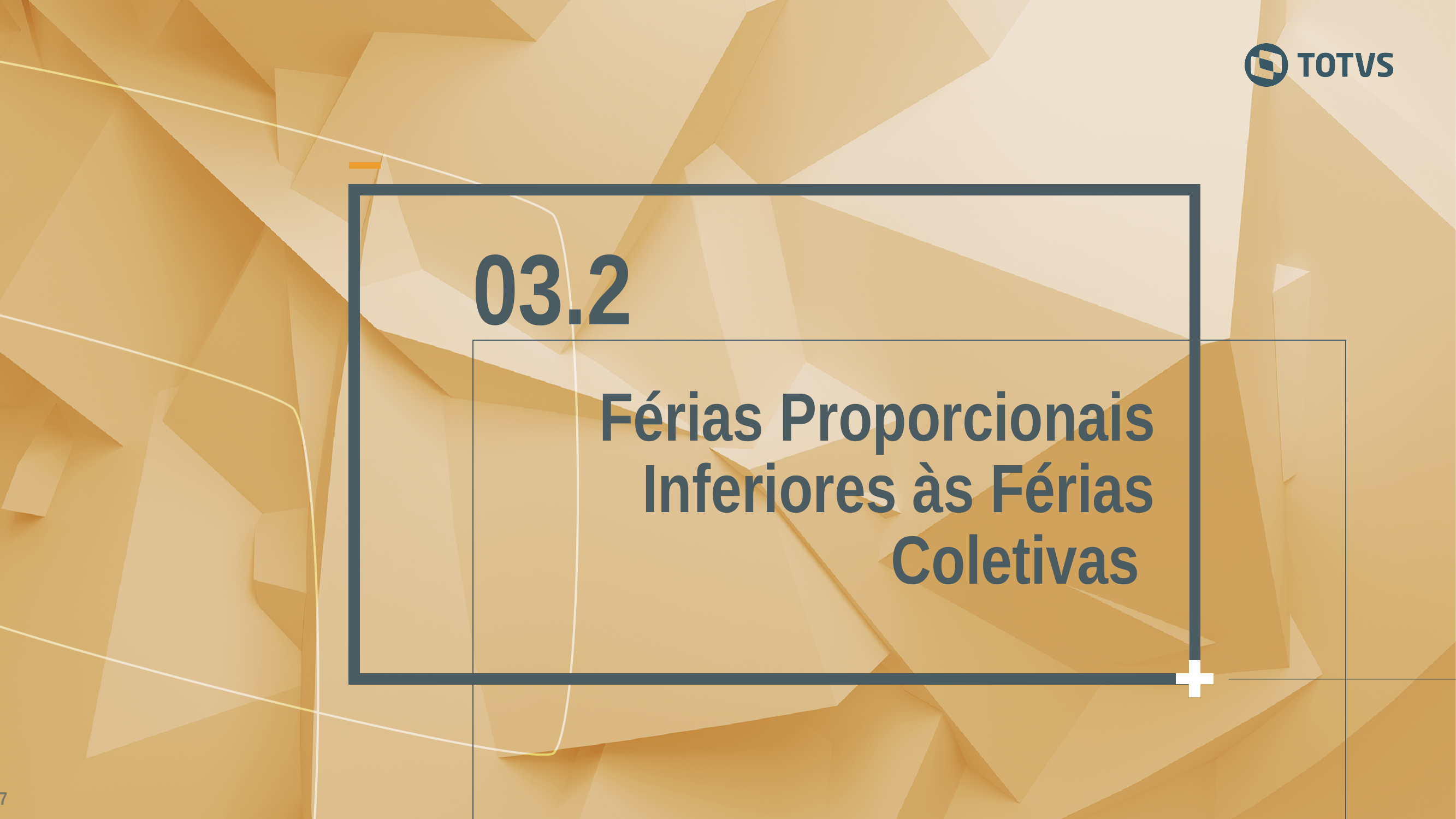

03.2
Férias Proporcionais Inferiores às Férias Coletivas